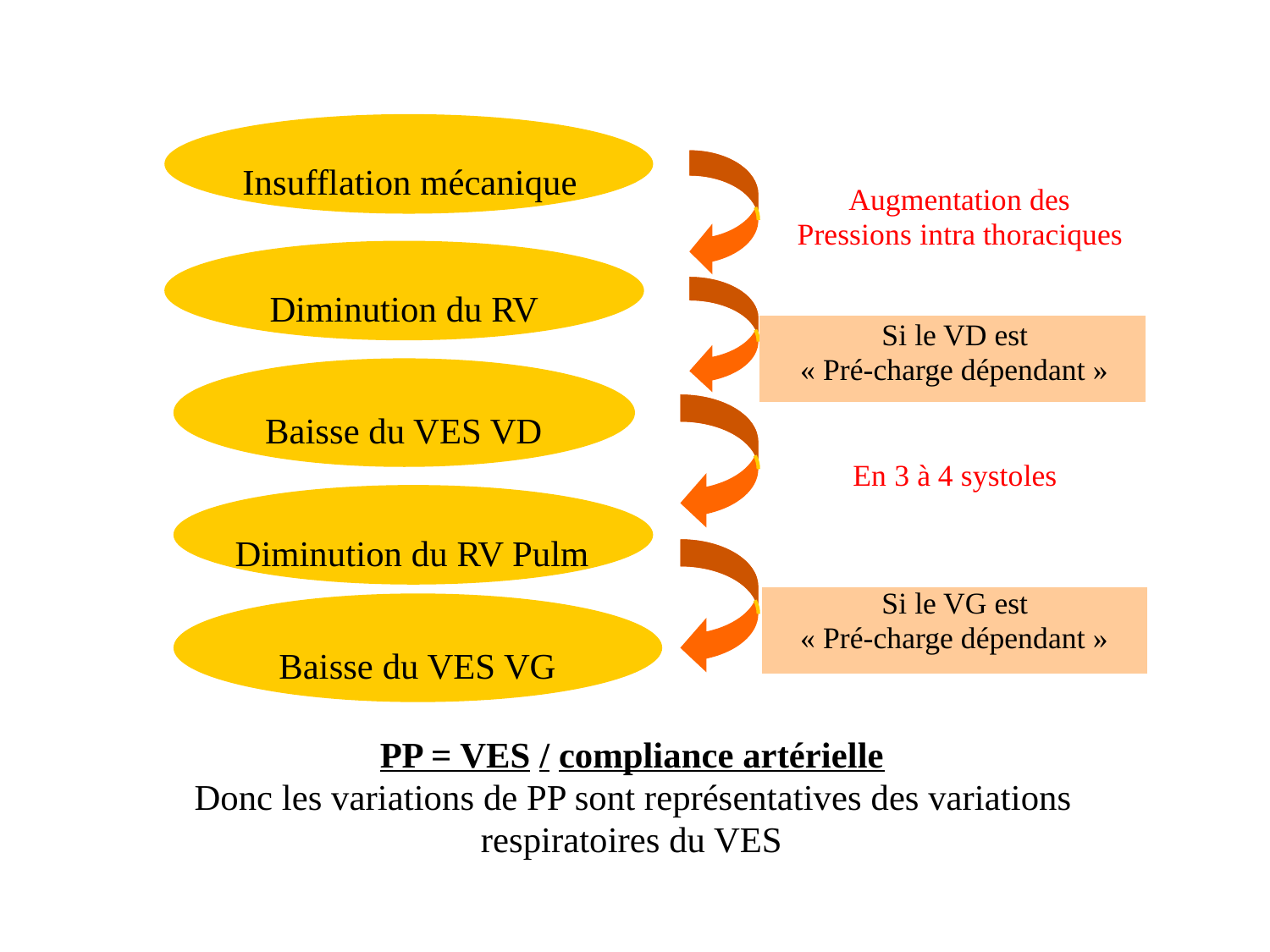

Insufflation mécanique

			Diminution du RV

		Baisse du VES VD

Diminution du RV Pulm

				Baisse du VES VG
		Augmentation des
Pressions intra thoraciques

				Si le VD est
	« Pré-charge dépendant »

			En 3 à 4 systoles

				Si le VG est
	« Pré-charge dépendant »

	PP = VES / compliance artérielle
Donc les variations de PP sont représentatives des variations
respiratoires du VES